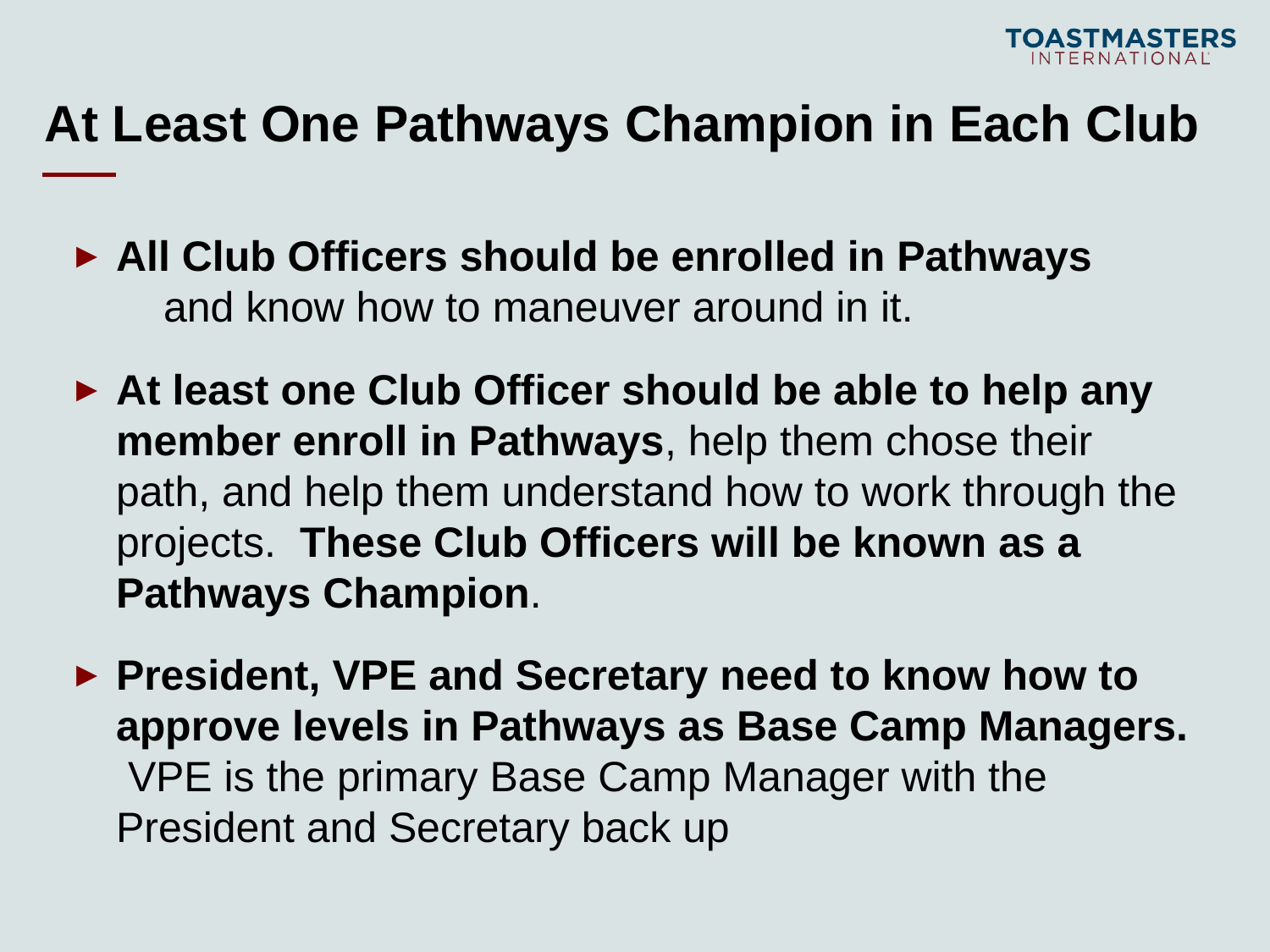

# At Least One Pathways Champion in Each Club
All Club Officers should be enrolled in Pathways             and know how to maneuver around in it.
At least one Club Officer should be able to help any member enroll in Pathways, help them chose their path, and help them understand how to work through the projects.  These Club Officers will be known as a Pathways Champion.
President, VPE and Secretary need to know how to approve levels in Pathways as Base Camp Managers.  VPE is the primary Base Camp Manager with the President and Secretary back up